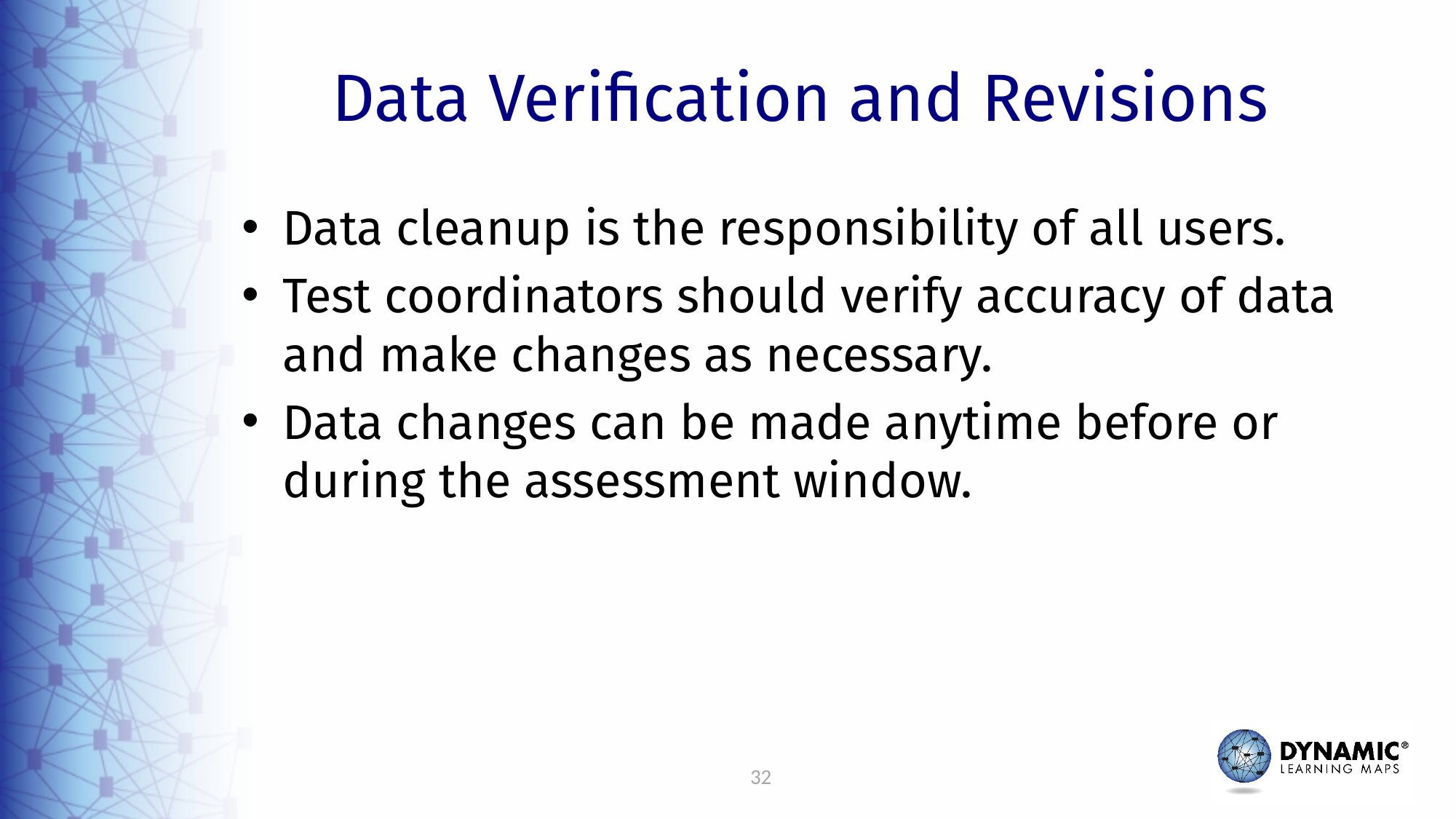

# Data Verification and Revisions
Data cleanup is the responsibility of all users.
Test coordinators should verify accuracy of data and make changes as necessary.
Data changes can be made anytime before or during the assessment window.